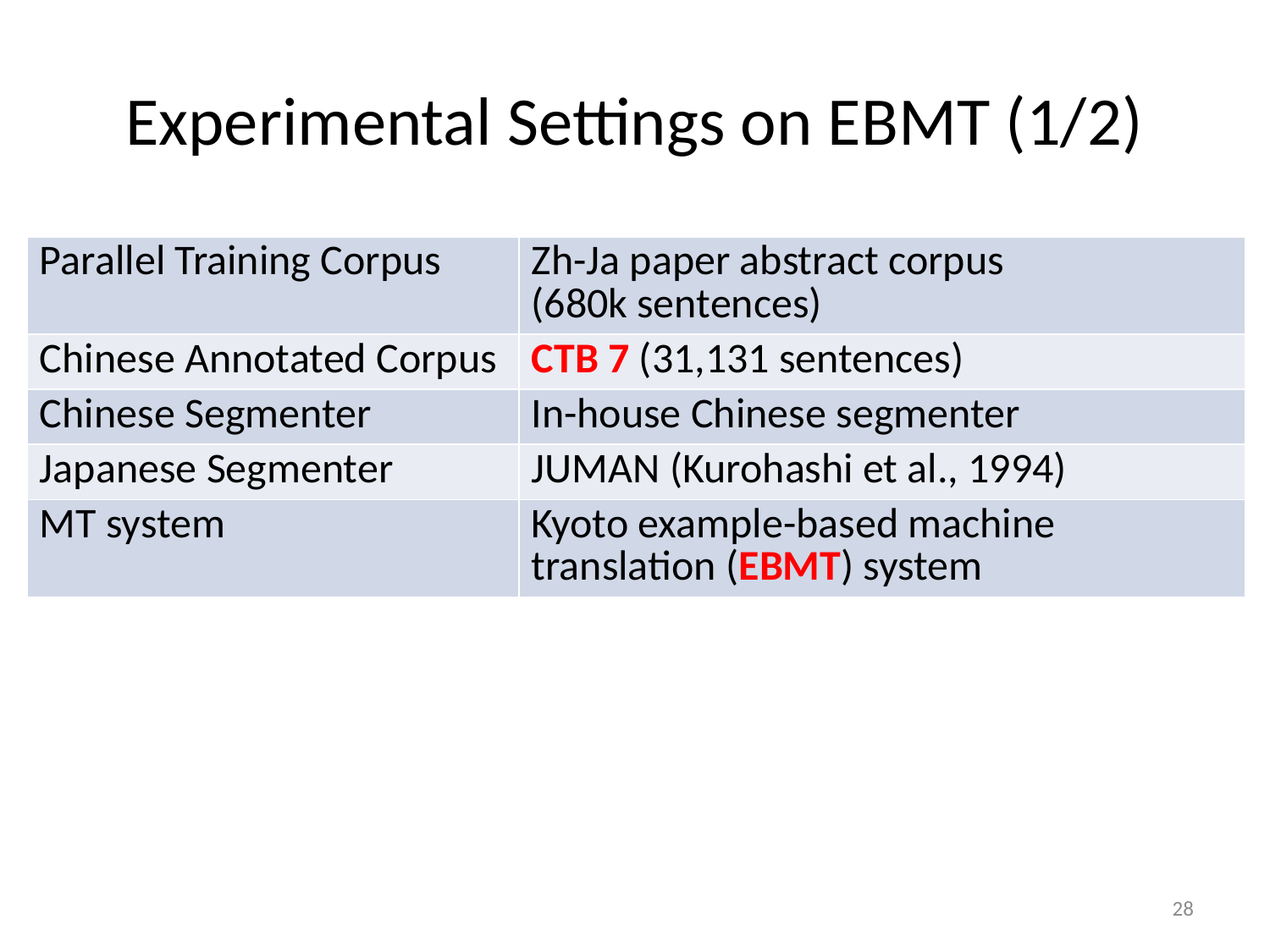

# Experimental Settings on EBMT (1/2)
| Parallel Training Corpus | Zh-Ja paper abstract corpus (680k sentences) |
| --- | --- |
| Chinese Annotated Corpus | CTB 7 (31,131 sentences) |
| Chinese Segmenter | In-house Chinese segmenter |
| Japanese Segmenter | JUMAN (Kurohashi et al., 1994) |
| MT system | Kyoto example-based machine translation (EBMT) system |
28